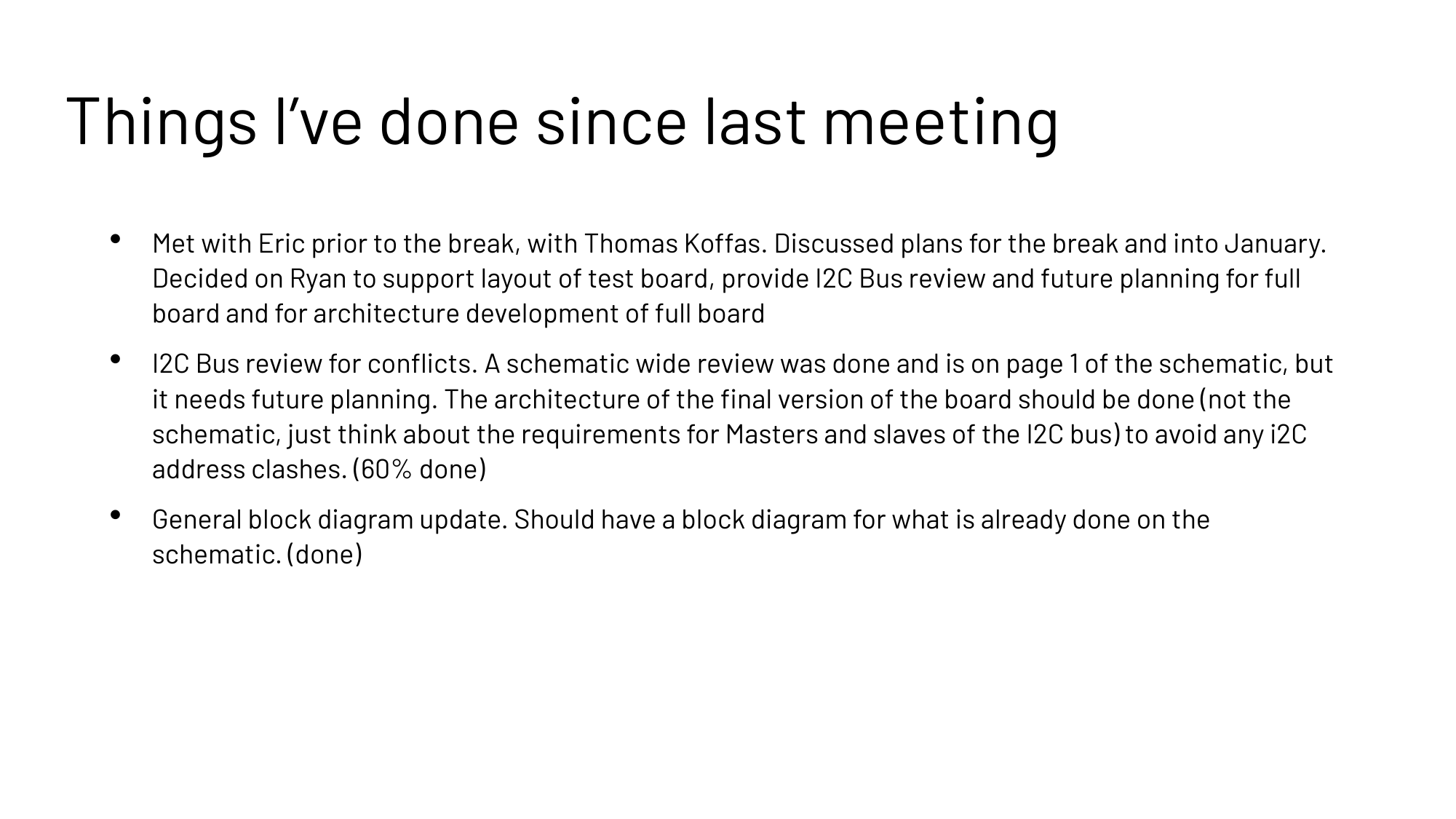

# Things I’ve done since last meeting
Met with Eric prior to the break, with Thomas Koffas. Discussed plans for the break and into January. Decided on Ryan to support layout of test board, provide I2C Bus review and future planning for full board and for architecture development of full board
I2C Bus review for conflicts. A schematic wide review was done and is on page 1 of the schematic, but it needs future planning. The architecture of the final version of the board should be done (not the schematic, just think about the requirements for Masters and slaves of the I2C bus) to avoid any i2C address clashes. (60% done)
General block diagram update. Should have a block diagram for what is already done on the schematic. (done)